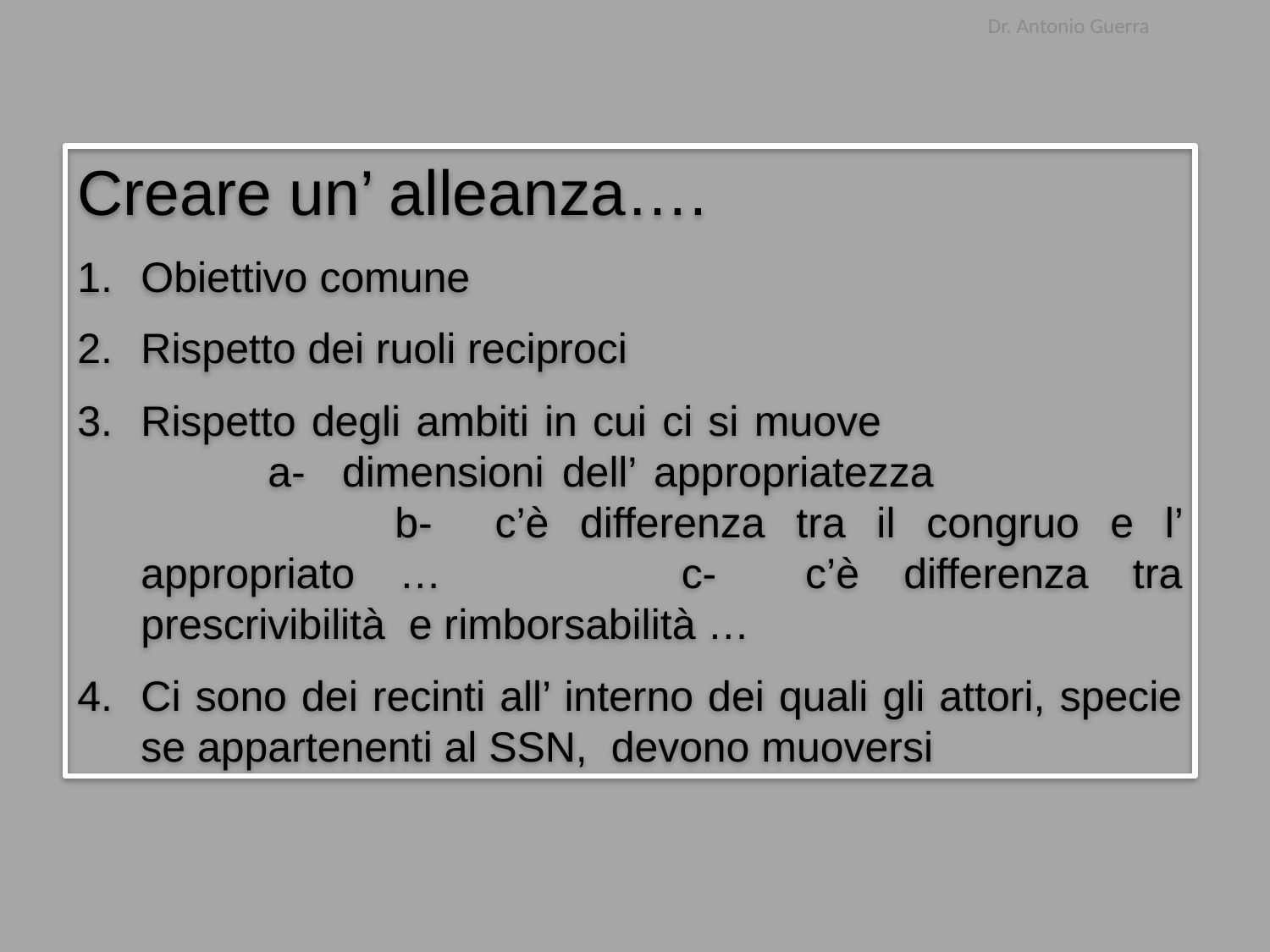

Dr. Antonio Guerra
Creare un’ alleanza….
Obiettivo comune
Rispetto dei ruoli reciproci
Rispetto degli ambiti in cui ci si muove				a-  dimensioni dell’ appropriatezza				b-  c’è differenza tra il congruo e l’ appropriato …		c-  c’è differenza tra prescrivibilità  e rimborsabilità …
Ci sono dei recinti all’ interno dei quali gli attori, specie se appartenenti al SSN,  devono muoversi